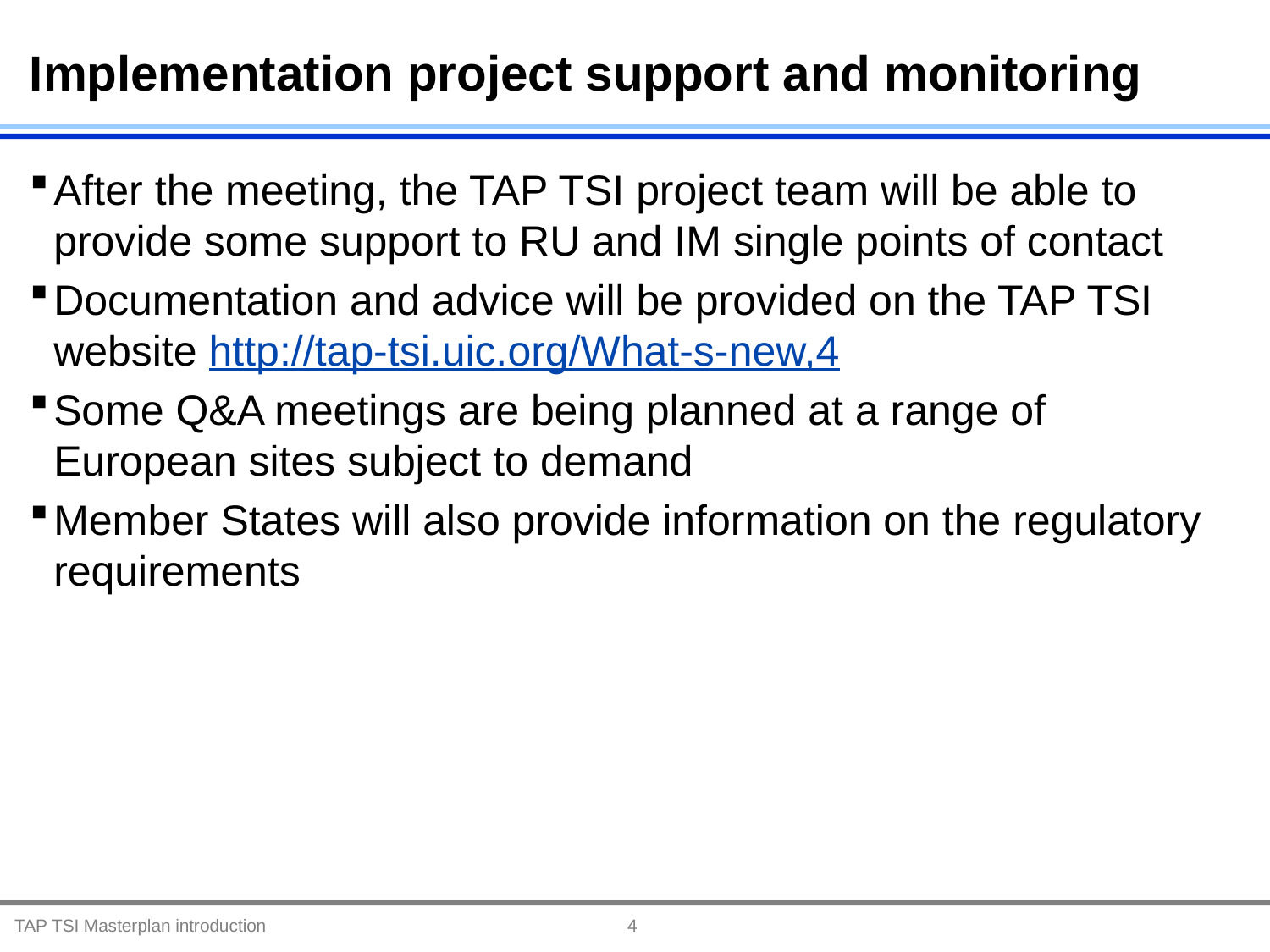

# Implementation project support and monitoring
After the meeting, the TAP TSI project team will be able to provide some support to RU and IM single points of contact
Documentation and advice will be provided on the TAP TSI website http://tap-tsi.uic.org/What-s-new,4
Some Q&A meetings are being planned at a range of European sites subject to demand
Member States will also provide information on the regulatory requirements